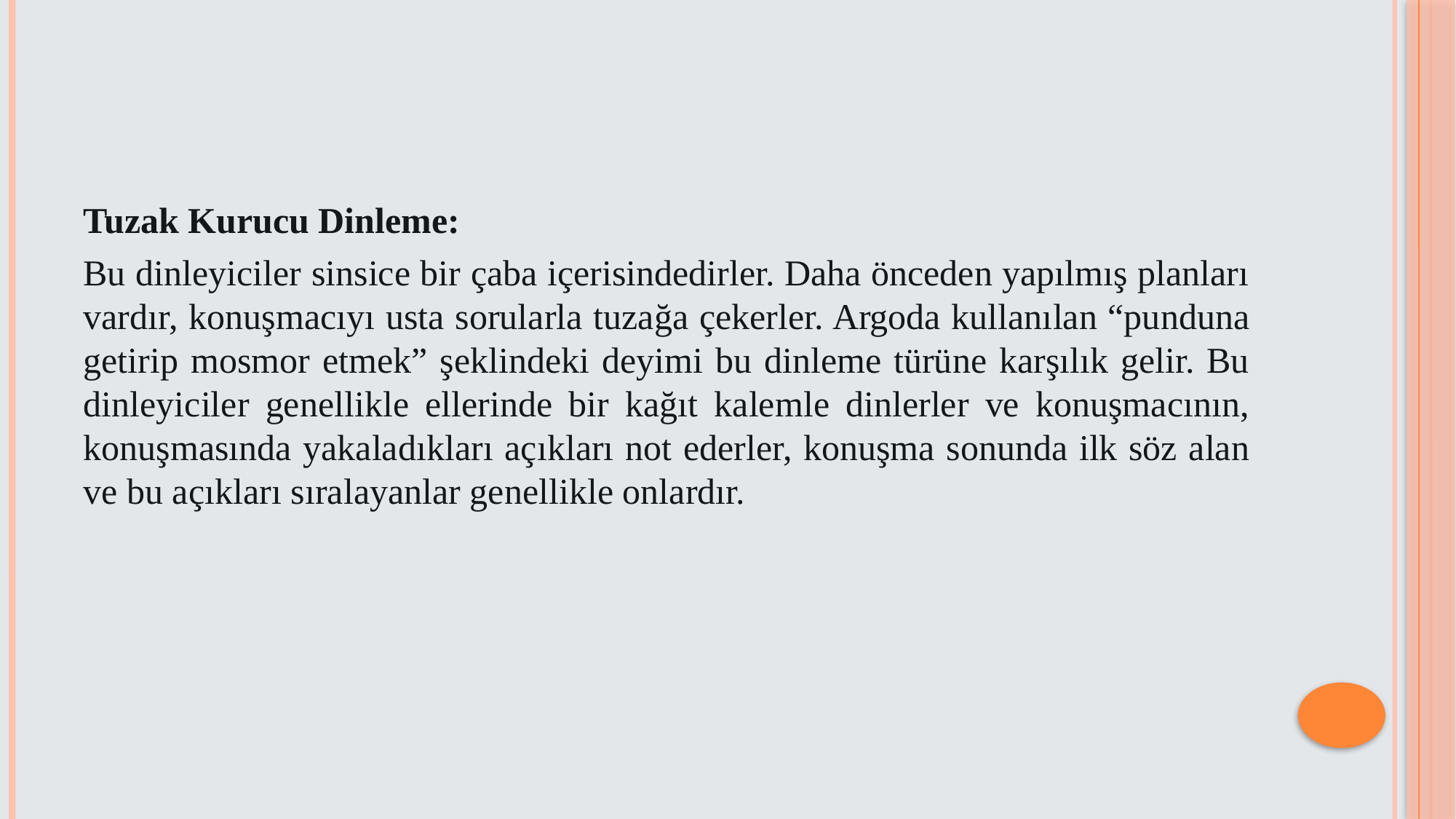

#
Tuzak Kurucu Dinleme:
Bu dinleyiciler sinsice bir çaba içerisindedirler. Daha önceden yapılmış planları vardır, konuşmacıyı usta sorularla tuzağa çekerler. Argoda kullanılan “punduna getirip mosmor etmek” şeklindeki deyimi bu dinleme türüne karşılık gelir. Bu dinleyiciler genellikle ellerinde bir kağıt kalemle dinlerler ve konuşmacının, konuşmasında yakaladıkları açıkları not ederler, konuşma sonunda ilk söz alan ve bu açıkları sıralayanlar genellikle onlardır.